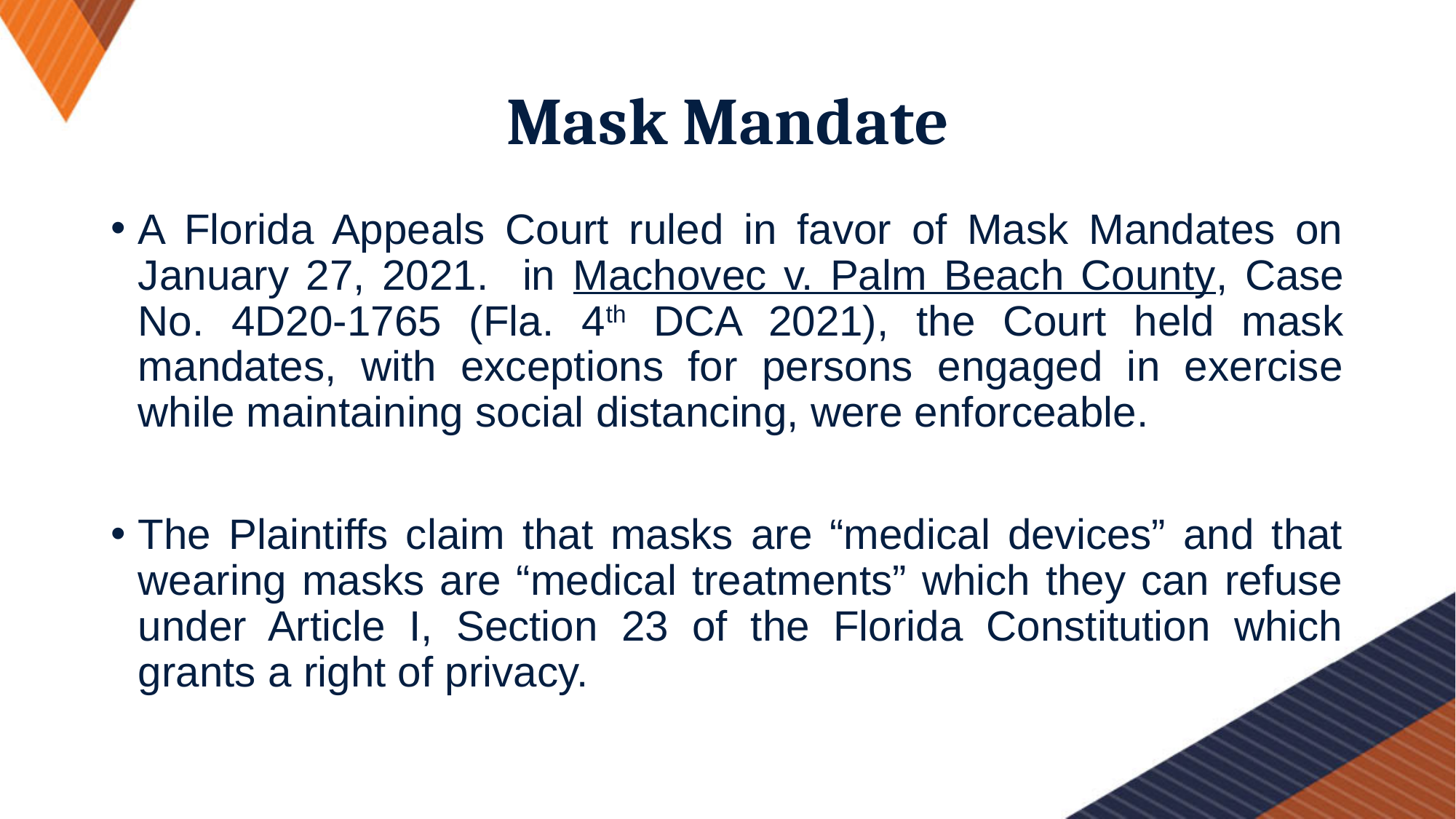

# Mask Mandate
A Florida Appeals Court ruled in favor of Mask Mandates on January 27, 2021.  in Machovec v. Palm Beach County, Case No. 4D20-1765 (Fla. 4th DCA 2021), the Court held mask mandates, with exceptions for persons engaged in exercise while maintaining social distancing, were enforceable.

The Plaintiffs claim that masks are “medical devices” and that wearing masks are “medical treatments” which they can refuse under Article I, Section 23 of the Florida Constitution which grants a right of privacy.